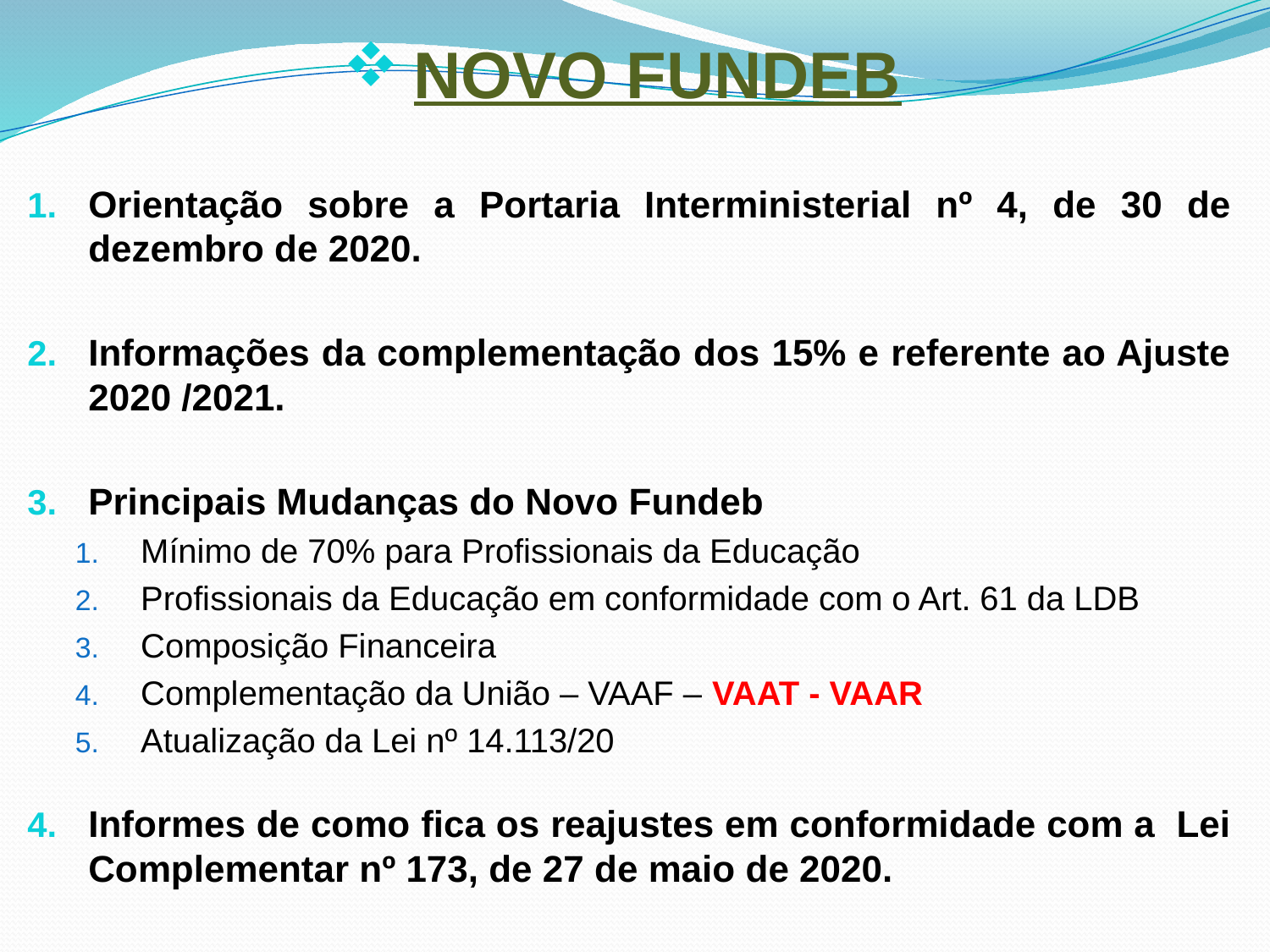

NOVO FUNDEB

Orientação sobre a Portaria Interministerial nº 4, de 30 de dezembro de 2020.

Informações da complementação dos 15% e referente ao Ajuste 2020 /2021.

Principais Mudanças do Novo Fundeb
Mínimo de 70% para Profissionais da Educação
Profissionais da Educação em conformidade com o Art. 61 da LDB
Composição Financeira
Complementação da União – VAAF – VAAT - VAAR
Atualização da Lei nº 14.113/20

Informes de como fica os reajustes em conformidade com a  Lei Complementar nº 173, de 27 de maio de 2020.